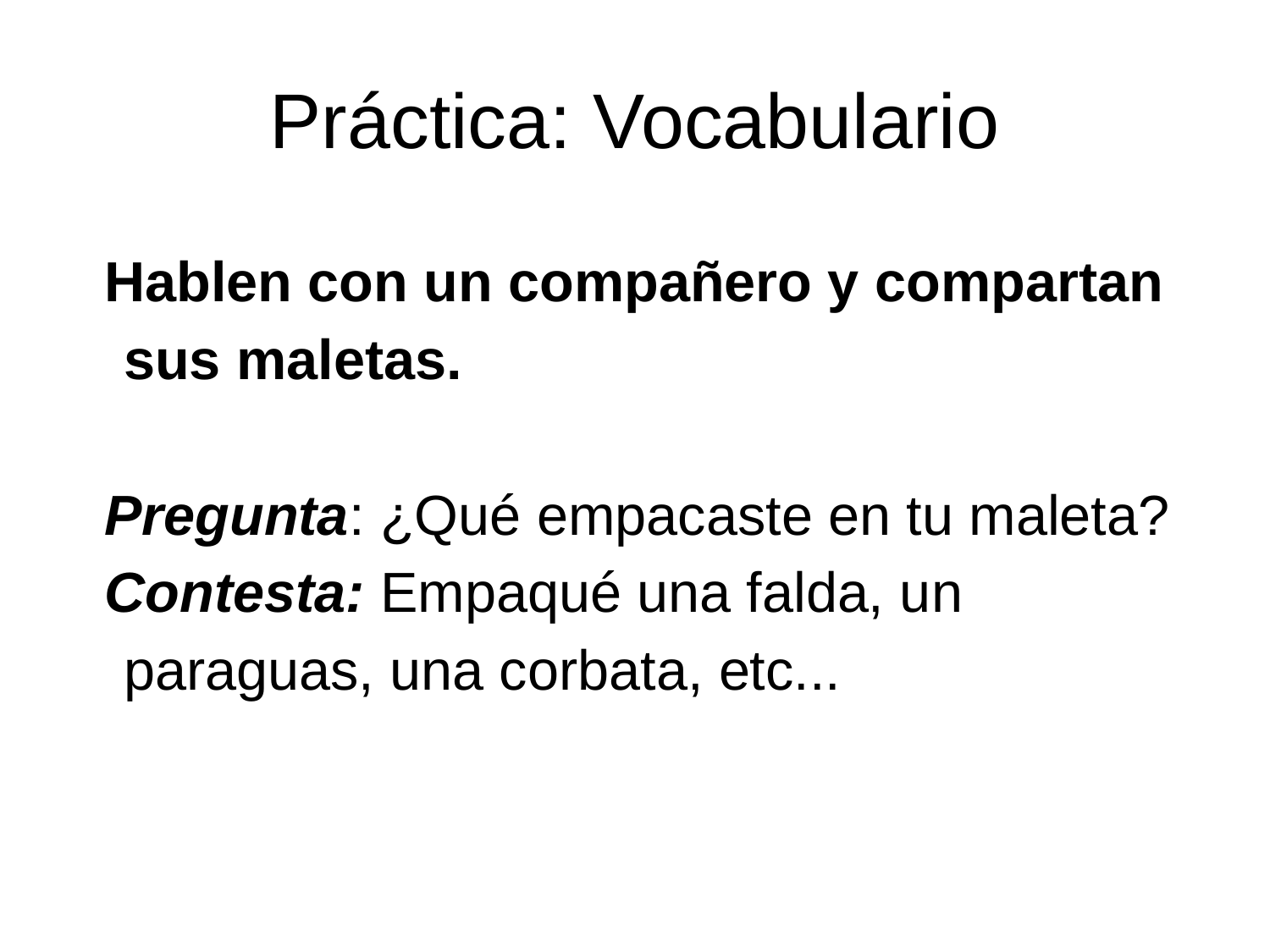

# Práctica: Vocabulario
Hablen con un compañero y compartan sus maletas.

Pregunta: ¿Qué empacaste en tu maleta?
Contesta: Empaqué una falda, un paraguas, una corbata, etc...